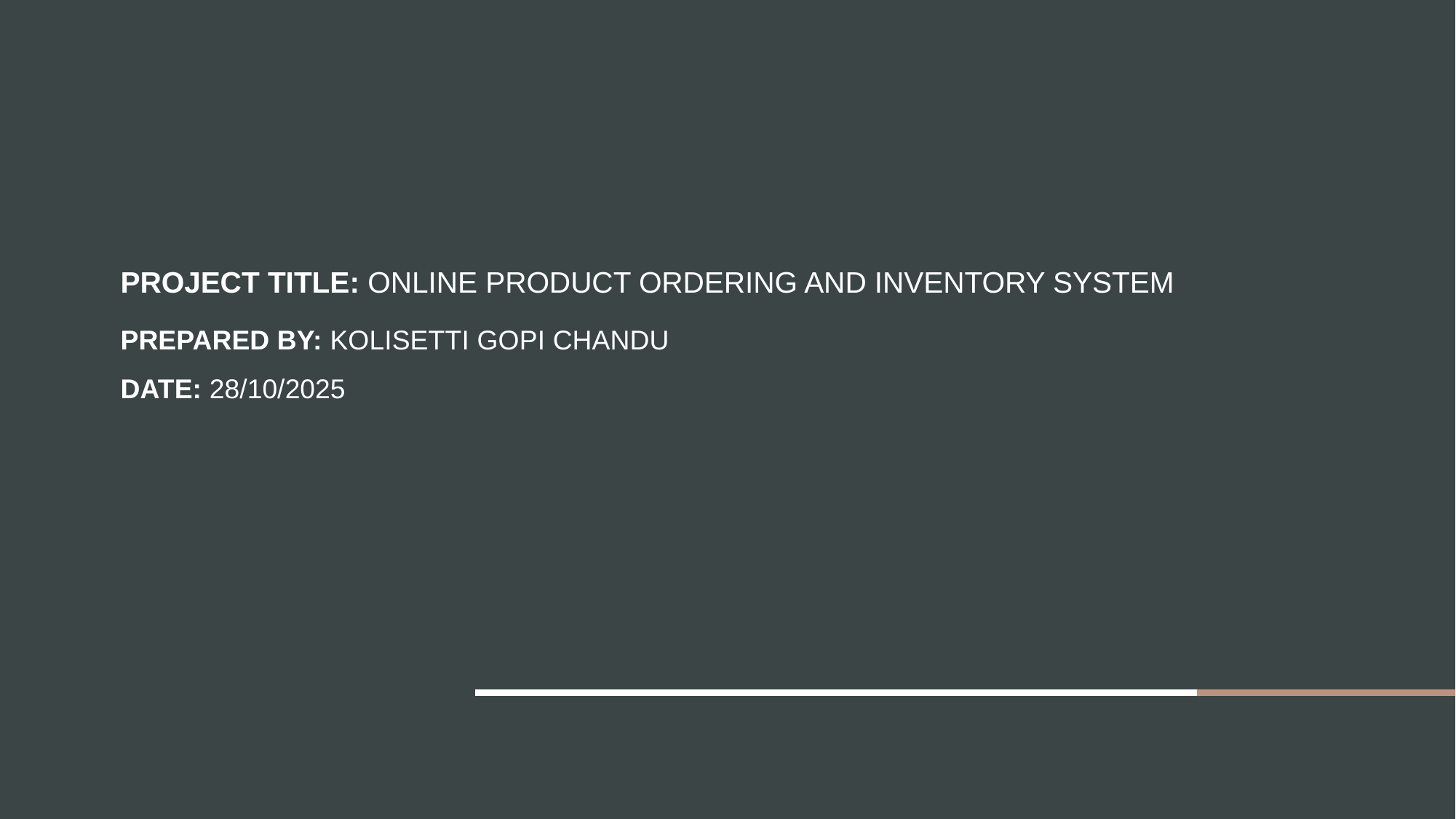

# Project Title: Online Product Ordering and Inventory System Prepared By: Kolisetti Gopi Chandu Date: 28/10/2025